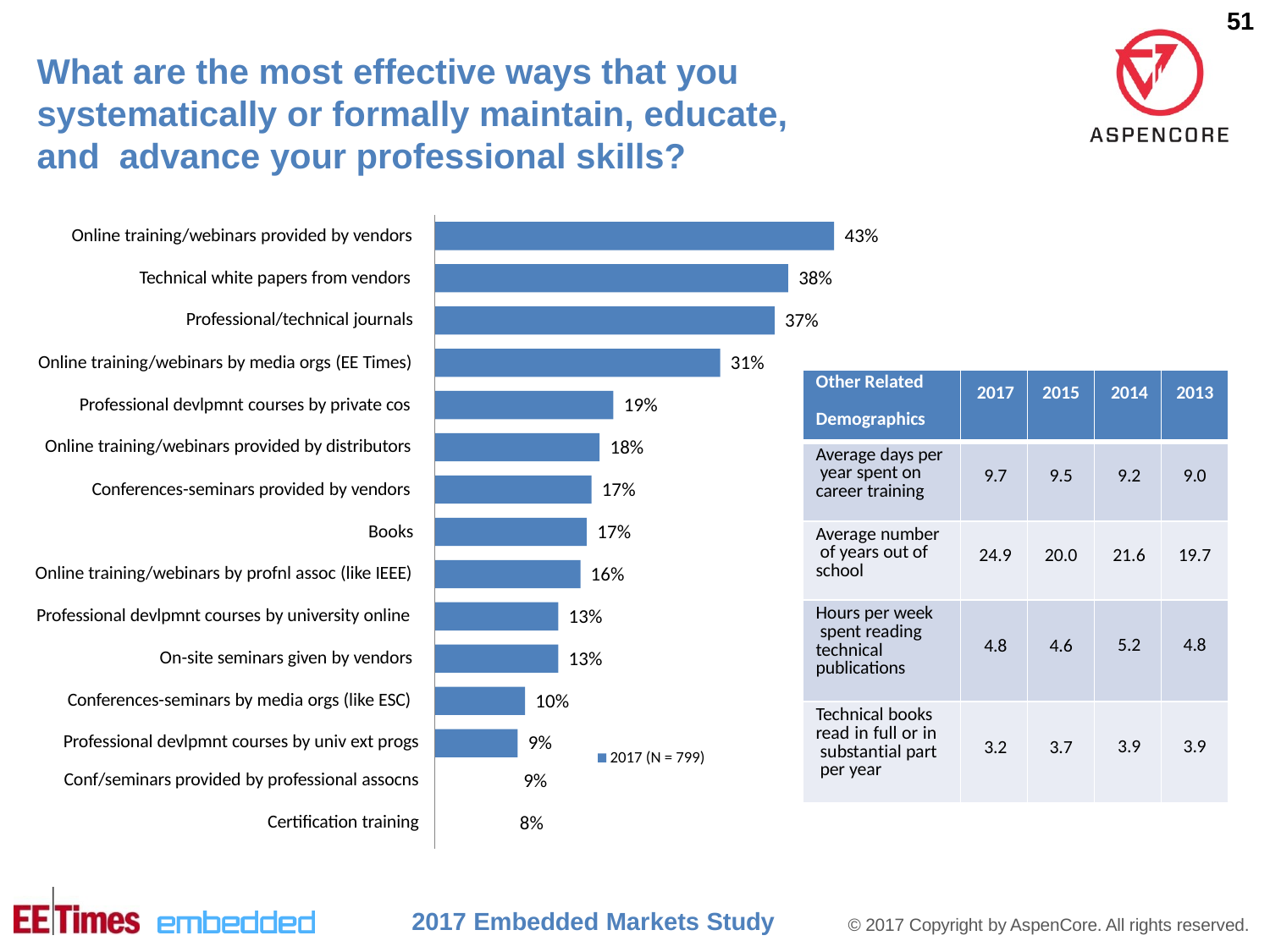

51
# What are the most effective ways that you  systematically or formally maintain, educate, and  advance your professional skills?

Online training/webinars provided by vendors
43%

Technical white papers from vendors
38%

Professional/technical journals
37%

Online training/webinars by media orgs (EE Times)
31%

| Other Related Demographics | 2017 | 2015 | 2014 | 2013 |
| --- | --- | --- | --- | --- |
| Average days per year spent on career training | 9.7 | 9.5 | 9.2 | 9.0 |
| Average number of years out of school | 24.9 | 20.0 | 21.6 | 19.7 |
| Hours per week spent reading technical publications | 4.8 | 4.6 | 5.2 | 4.8 |
| Technical books read in full or in substantial part per year | 3.2 | 3.7 | 3.9 | 3.9 |
Professional devlpmnt courses by private cos
19%

Online training/webinars provided by distributors
18%

Conferences-seminars provided by vendors
17%

Books
17%

Online training/webinars by profnl assoc (like IEEE)
16%

Professional devlpmnt courses by university online
13%

On-site seminars given by vendors
13%

Conferences-seminars by media orgs (like ESC)
10%

| Professional devlpmnt courses by univ ext progs | 9% |
| --- | --- |
|  |  |
| Conf/seminars provided by professional assocns | 9% |
|  |  |
| Certification training | 8% |
2017 (N = 799)

2017 Embedded Markets Study
© 2017 Copyright by AspenCore. All rights reserved.